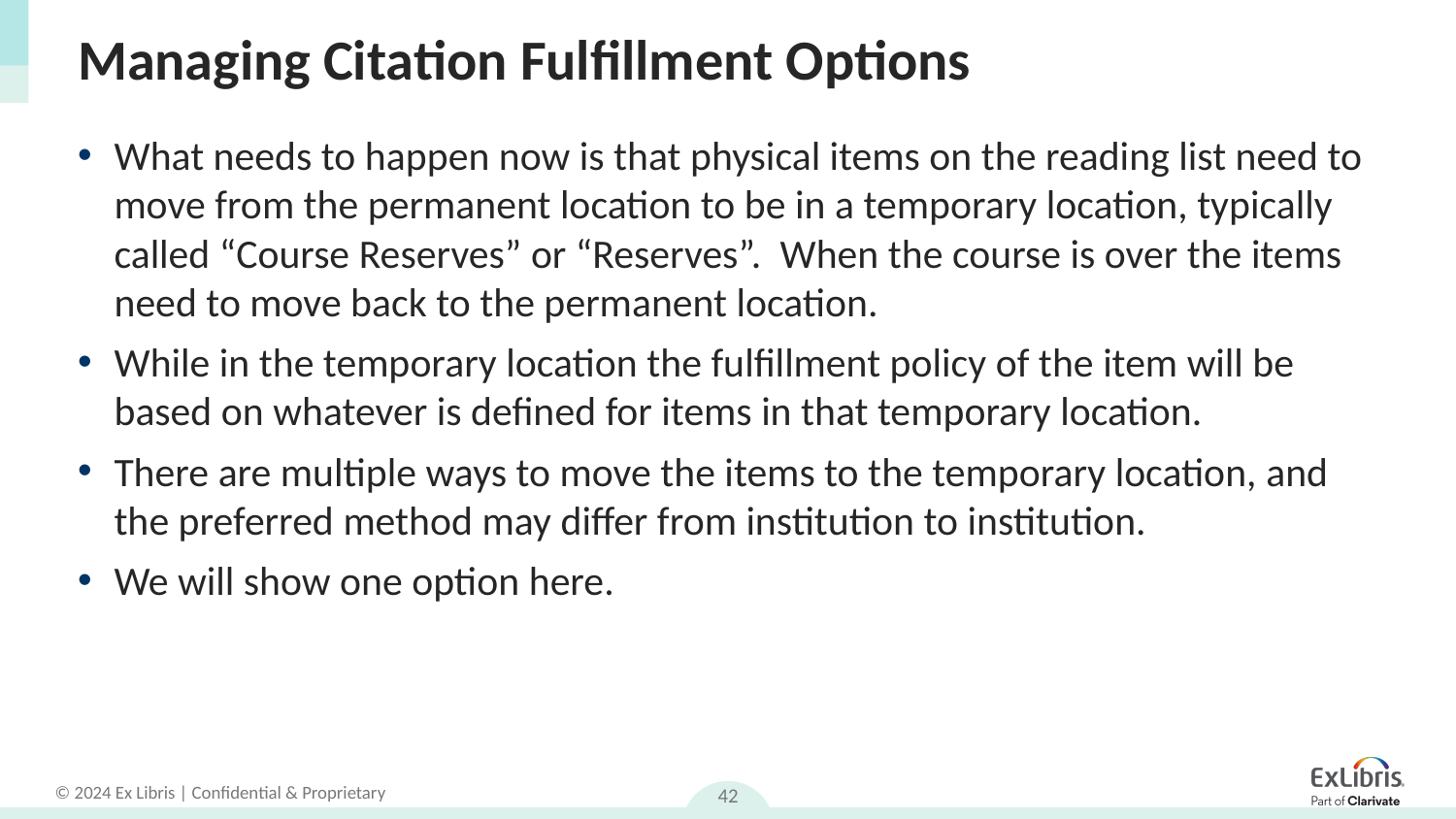

# Managing Citation Fulfillment Options
What needs to happen now is that physical items on the reading list need to move from the permanent location to be in a temporary location, typically called “Course Reserves” or “Reserves”.  When the course is over the items need to move back to the permanent location.
While in the temporary location the fulfillment policy of the item will be based on whatever is defined for items in that temporary location.
There are multiple ways to move the items to the temporary location, and the preferred method may differ from institution to institution.
We will show one option here.
42